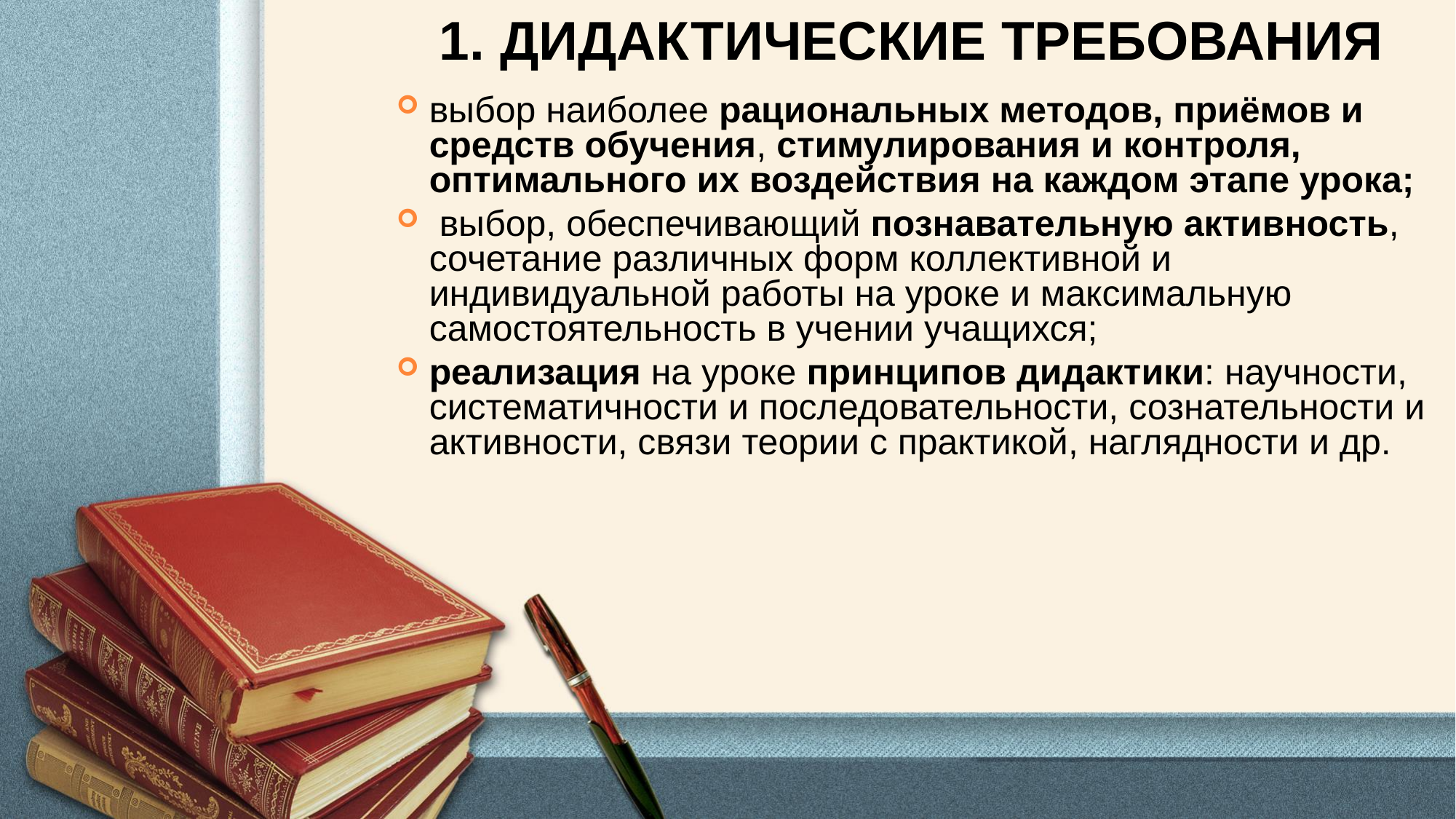

1. Дидактические требования
выбор наиболее рациональных методов, приёмов и средств обучения, стимулирования и контроля, оптимального их воздействия на каждом этапе урока;
 выбор, обеспечивающий познавательную активность, сочетание различных форм коллективной и индивидуальной работы на уроке и максимальную самостоятельность в учении учащихся;
реализация на уроке принципов дидактики: научности, систематичности и последовательности, сознательности и активности, связи теории с практикой, наглядности и др.